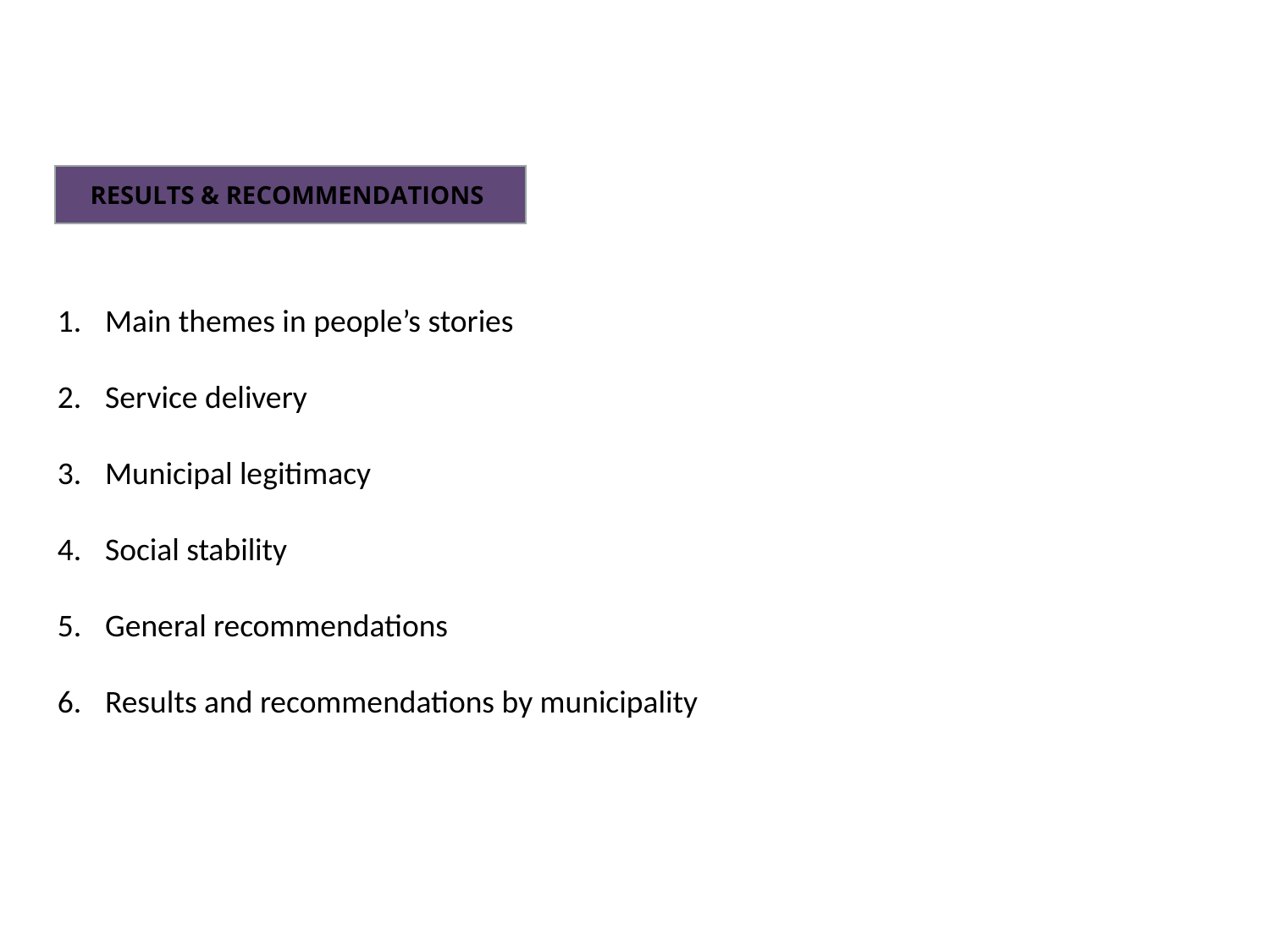

RESULTS & RECOMMENDATIONS

Main themes in people’s stories
Service delivery
Municipal legitimacy
Social stability
General recommendations
Results and recommendations by municipality
35